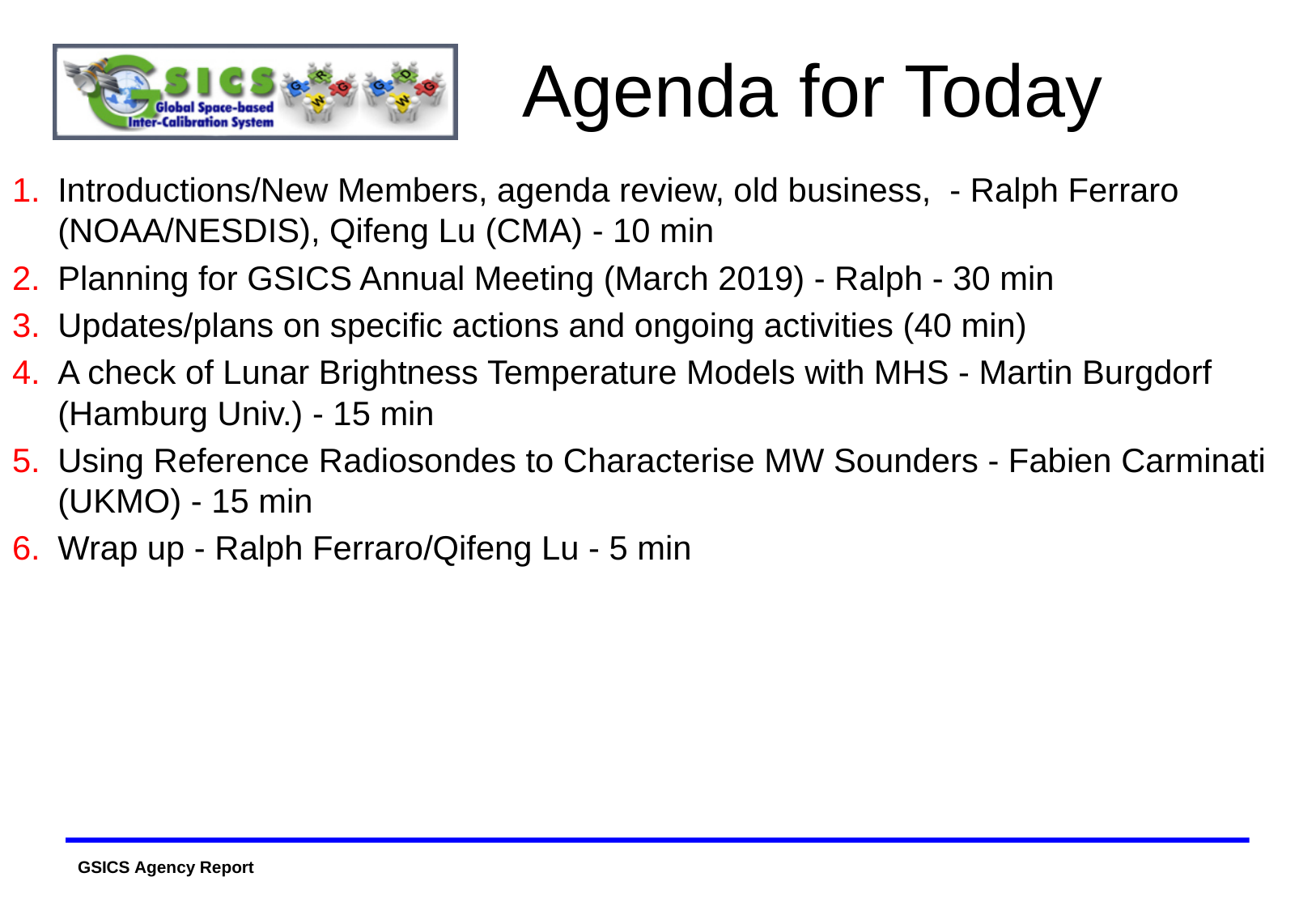

# Agenda for Today
Introductions/New Members, agenda review, old business,  - Ralph Ferraro (NOAA/NESDIS), Qifeng Lu (CMA) - 10 min
Planning for GSICS Annual Meeting (March 2019) - Ralph - 30 min
Updates/plans on specific actions and ongoing activities (40 min)
A check of Lunar Brightness Temperature Models with MHS - Martin Burgdorf (Hamburg Univ.) - 15 min
Using Reference Radiosondes to Characterise MW Sounders - Fabien Carminati (UKMO) - 15 min
Wrap up - Ralph Ferraro/Qifeng Lu - 5 min

2